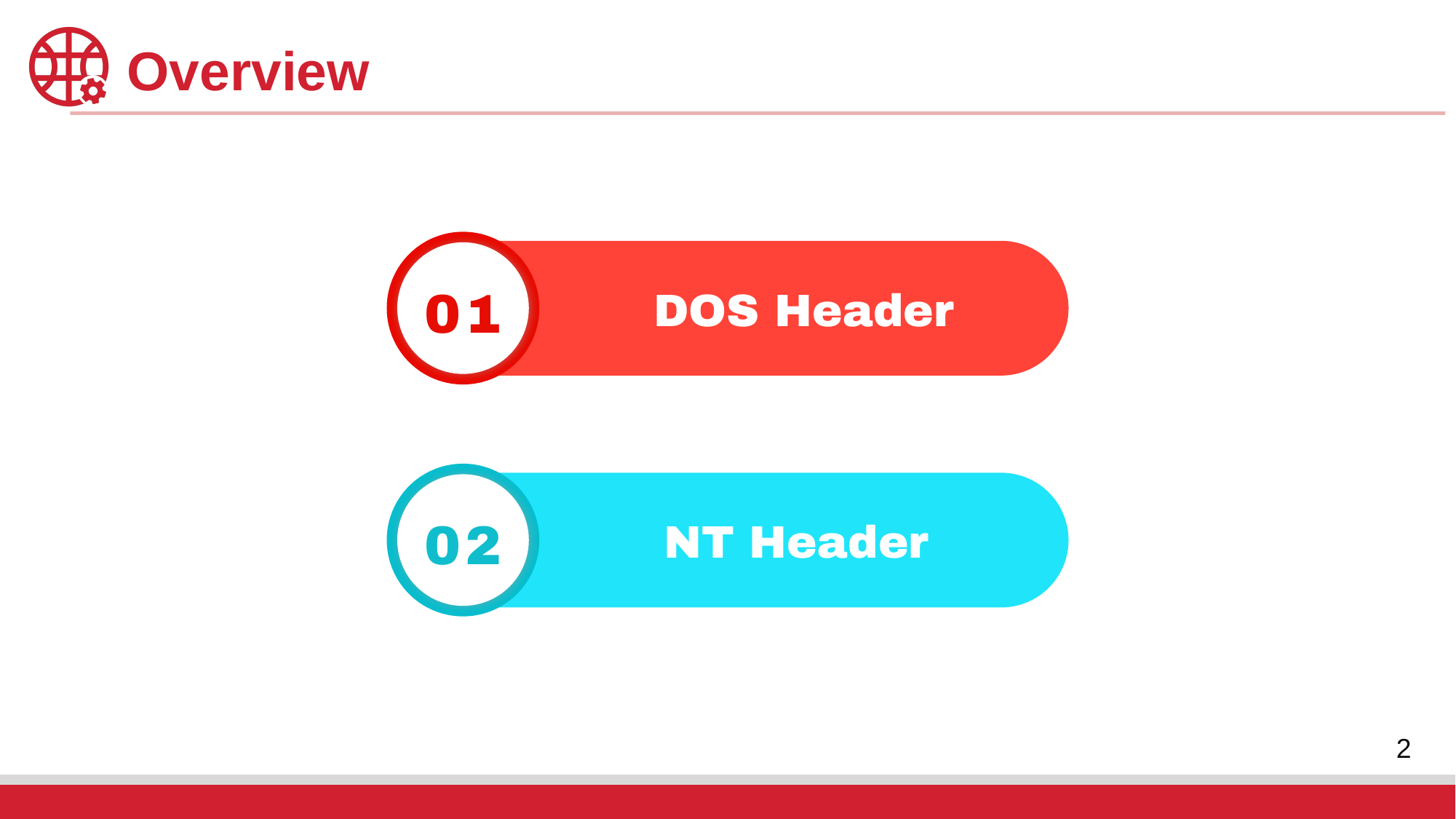

Overview

DOS Header
01

NT Header
02